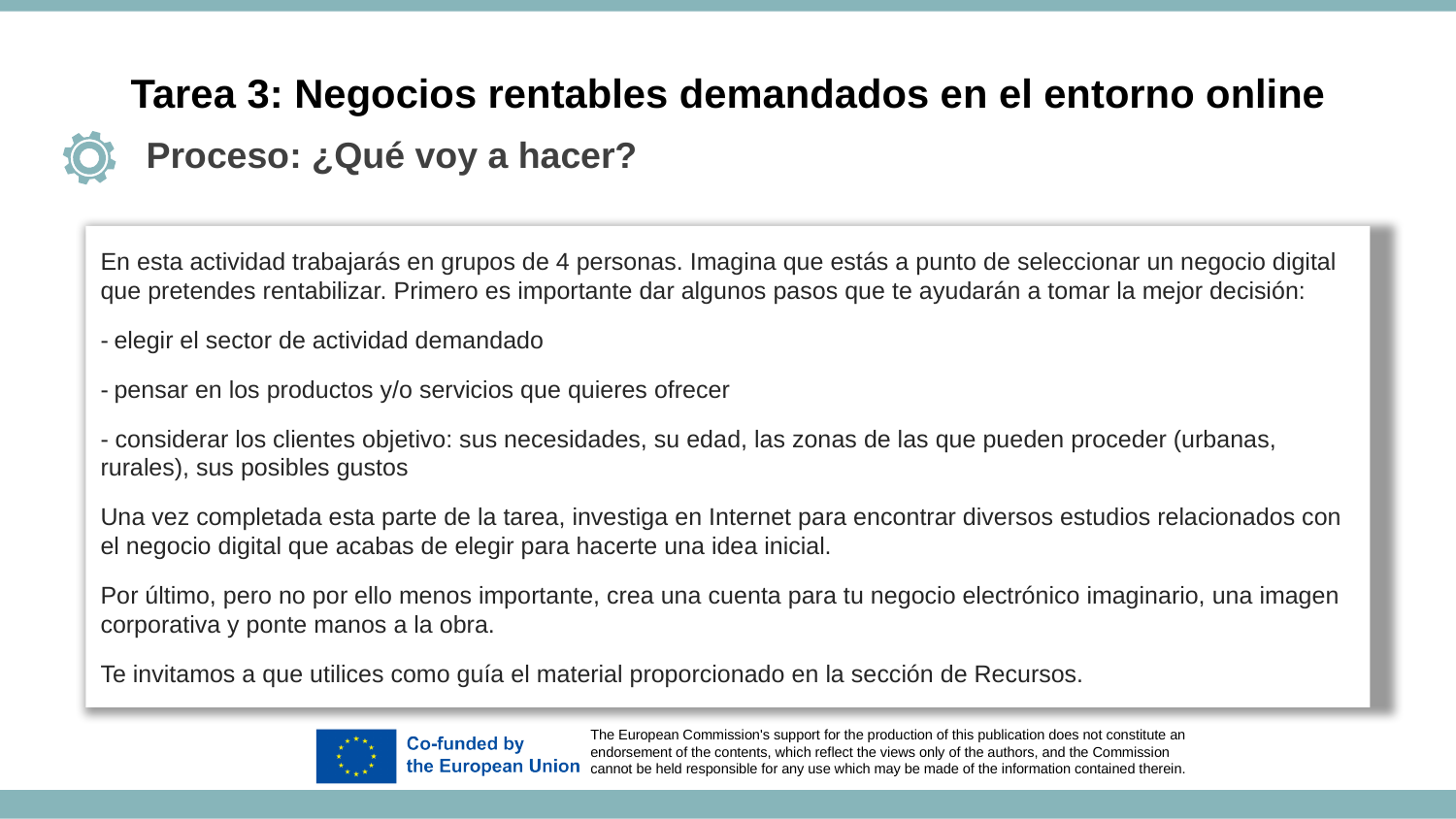

Tarea 3: Negocios rentables demandados en el entorno online

Proceso: ¿Qué voy a hacer?
En esta actividad trabajarás en grupos de 4 personas. Imagina que estás a punto de seleccionar un negocio digital que pretendes rentabilizar. Primero es importante dar algunos pasos que te ayudarán a tomar la mejor decisión:
- elegir el sector de actividad demandado
- pensar en los productos y/o servicios que quieres ofrecer
- considerar los clientes objetivo: sus necesidades, su edad, las zonas de las que pueden proceder (urbanas, rurales), sus posibles gustos
Una vez completada esta parte de la tarea, investiga en Internet para encontrar diversos estudios relacionados con el negocio digital que acabas de elegir para hacerte una idea inicial.
Por último, pero no por ello menos importante, crea una cuenta para tu negocio electrónico imaginario, una imagen corporativa y ponte manos a la obra.
Te invitamos a que utilices como guía el material proporcionado en la sección de Recursos.